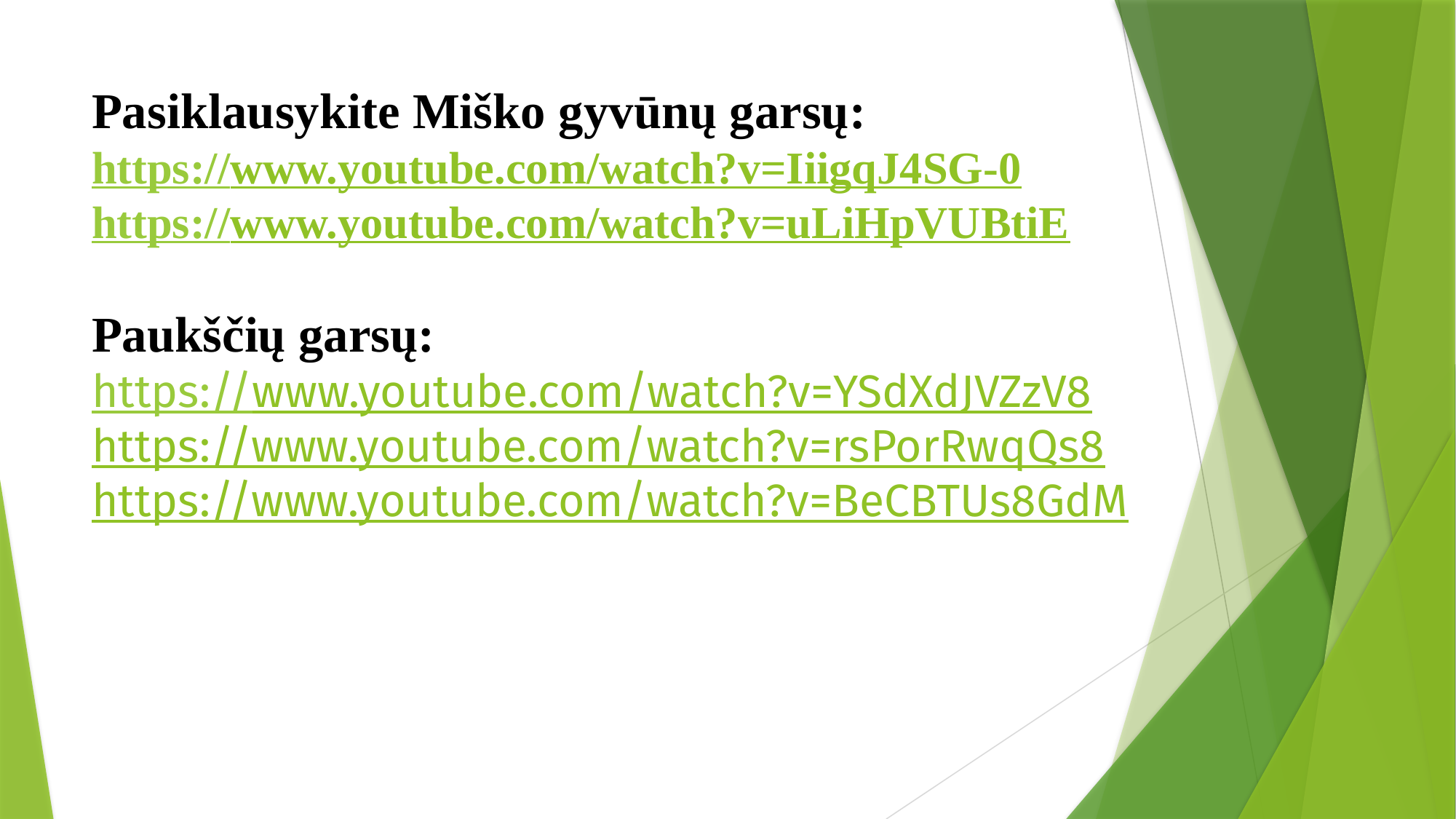

# Pasiklausykite Miško gyvūnų garsų: https://www.youtube.com/watch?v=IiigqJ4SG-0 https://www.youtube.com/watch?v=uLiHpVUBtiE Paukščių garsų: https://www.youtube.com/watch?v=YSdXdJVZzV8 https://www.youtube.com/watch?v=rsPorRwqQs8 https://www.youtube.com/watch?v=BeCBTUs8GdM